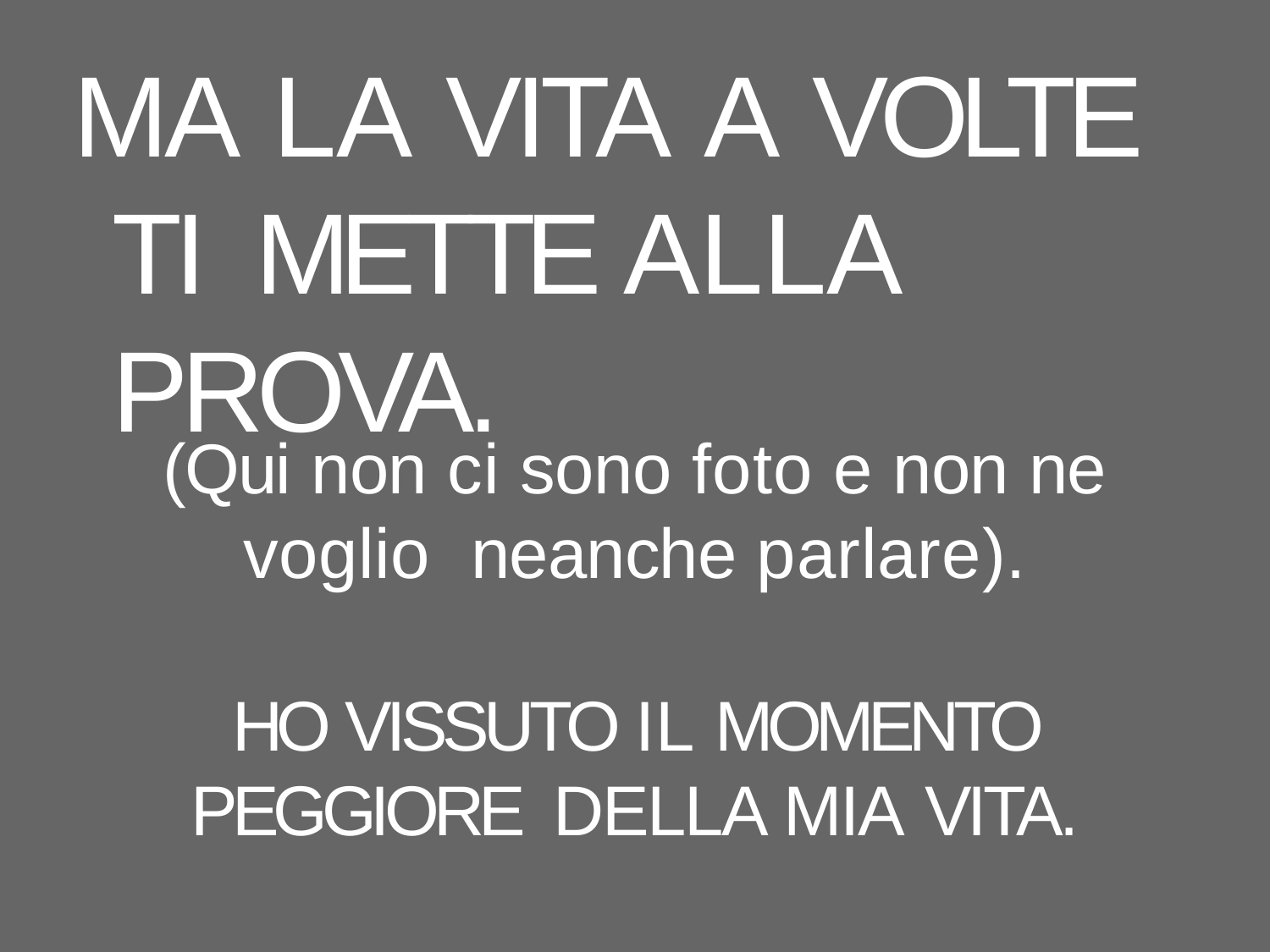

# MA LA VITA A VOLTE TI  METTE ALLA PROVA.
(Qui non ci sono foto e non ne voglio  neanche parlare).

HO VISSUTO IL MOMENTO PEGGIORE  DELLA MIA VITA.